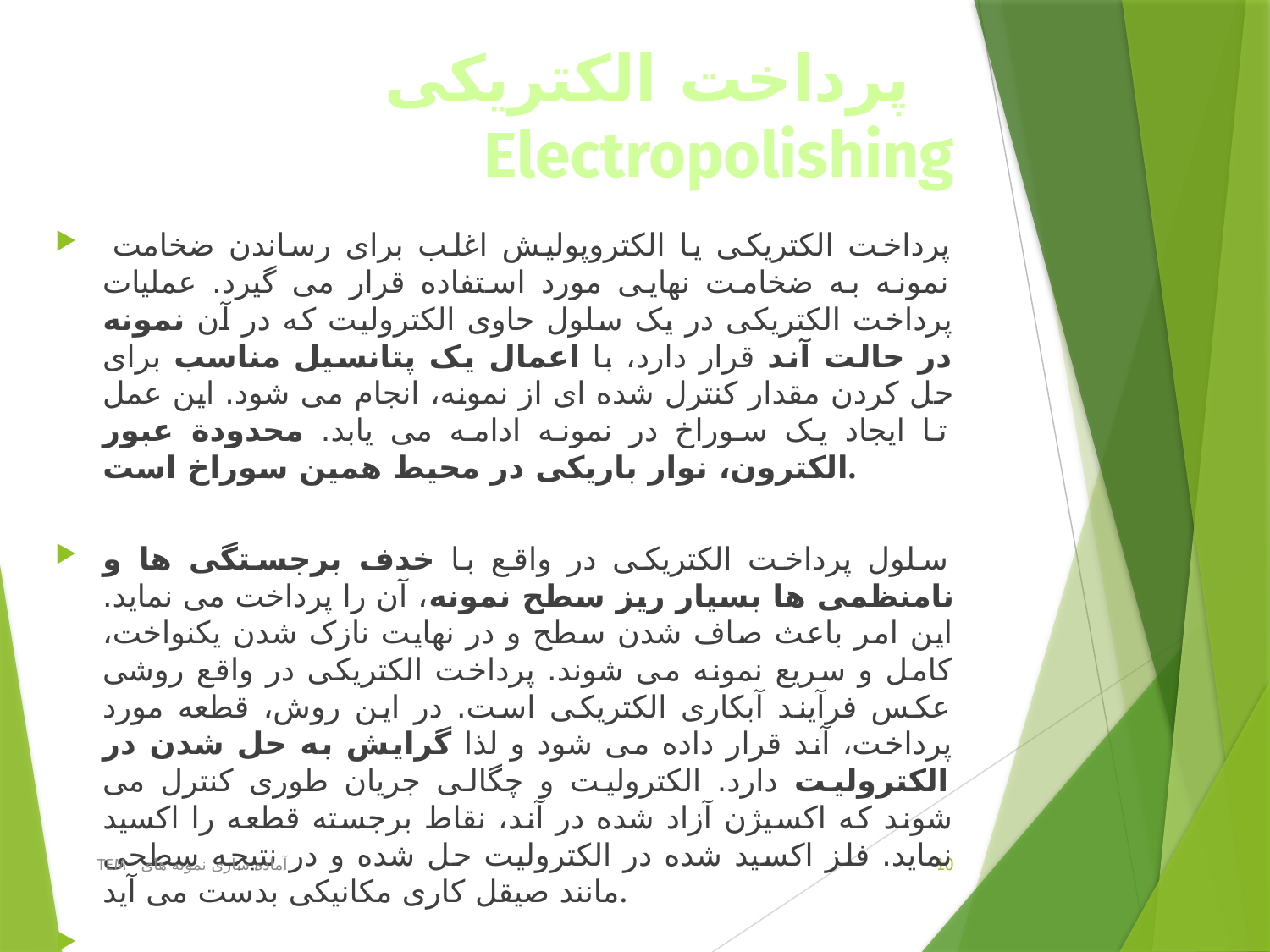

# پرداخت الکتریکی Electropolishing
 پرداخت الکتریکی یا الکتروپولیش اغلب برای رساندن ضخامت نمونه به ضخامت نهایی مورد استفاده قرار می گیرد. عملیات پرداخت الکتریکی در یک سلول حاوی الکترولیت که در آن نمونه در حالت آند قرار دارد، با اعمال یک پتانسیل مناسب برای حل کردن مقدار کنترل شده ای از نمونه، انجام می شود. این عمل تا ایجاد یک سوراخ در نمونه ادامه می یابد. محدودة عبور الکترون، نوار باریکی در محیط همین سوراخ است.
سلول پرداخت الکتریکی در واقع با خدف برجستگی ها و نامنظمی ها بسیار ریز سطح نمونه، آن را پرداخت می نماید. این امر باعث صاف شدن سطح و در نهایت نازک شدن یکنواخت، کامل و سریع نمونه می شوند. پرداخت الکتریکی در واقع روشی عکس فرآیند آبکاری الکتریکی است. در این روش، قطعه مورد پرداخت، آند قرار داده می شود و لذا گرایش به حل شدن در الکترولیت دارد. الکترولیت و چگالی جریان طوری کنترل می شوند که اکسیژن آزاد شده در آند، نقاط برجسته قطعه را اکسید نماید. فلز اکسید شده در الکترولیت حل شده و در نتیجه سطحی مانند صیقل کاری مکانیکی بدست می آید.

آماده سازی نمونه های   TEM
10